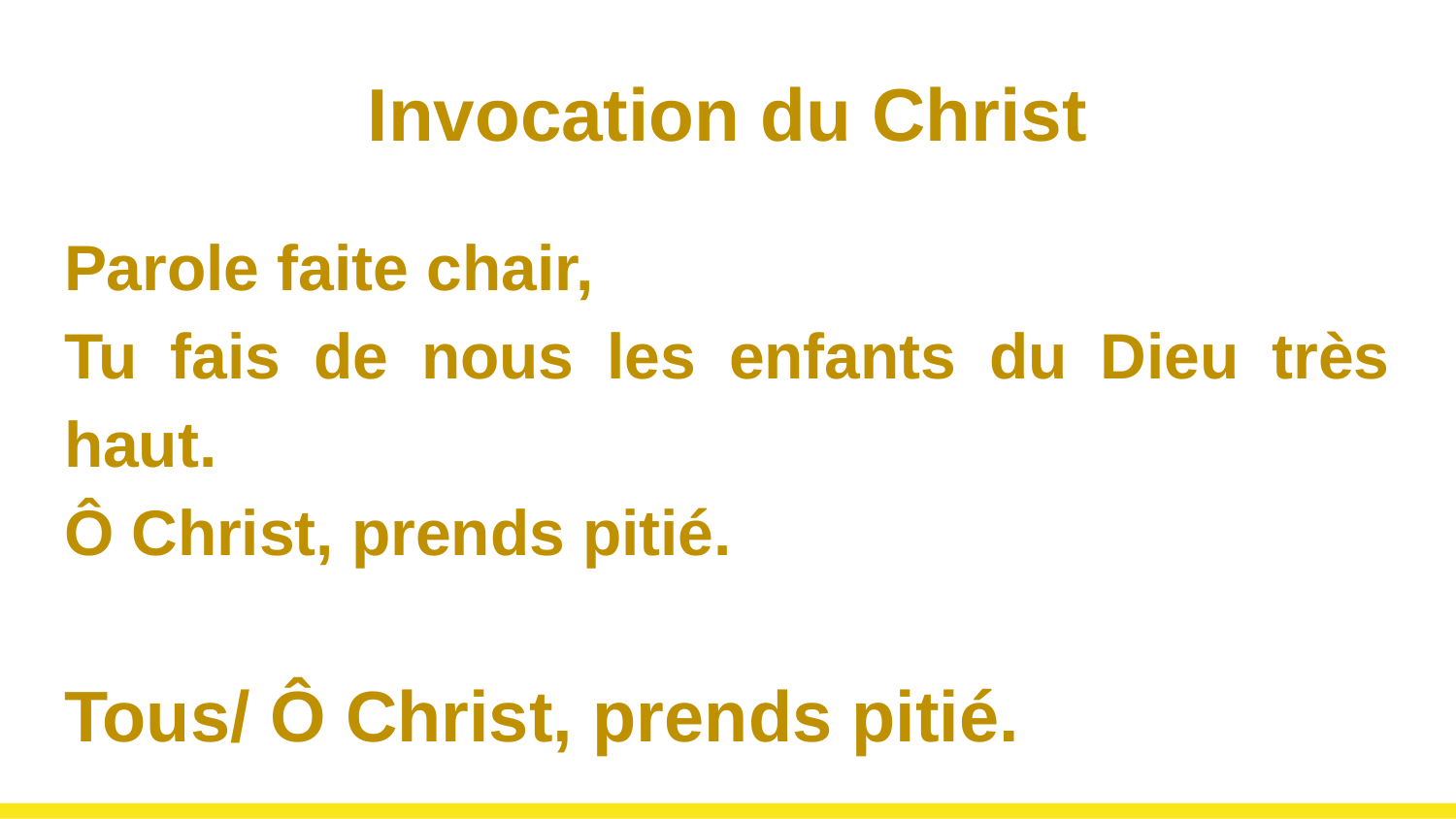

# Invocation du Christ
Parole faite chair,
Tu fais de nous les enfants du Dieu très haut.
Ô Christ, prends pitié.

Tous/ Ô Christ, prends pitié.